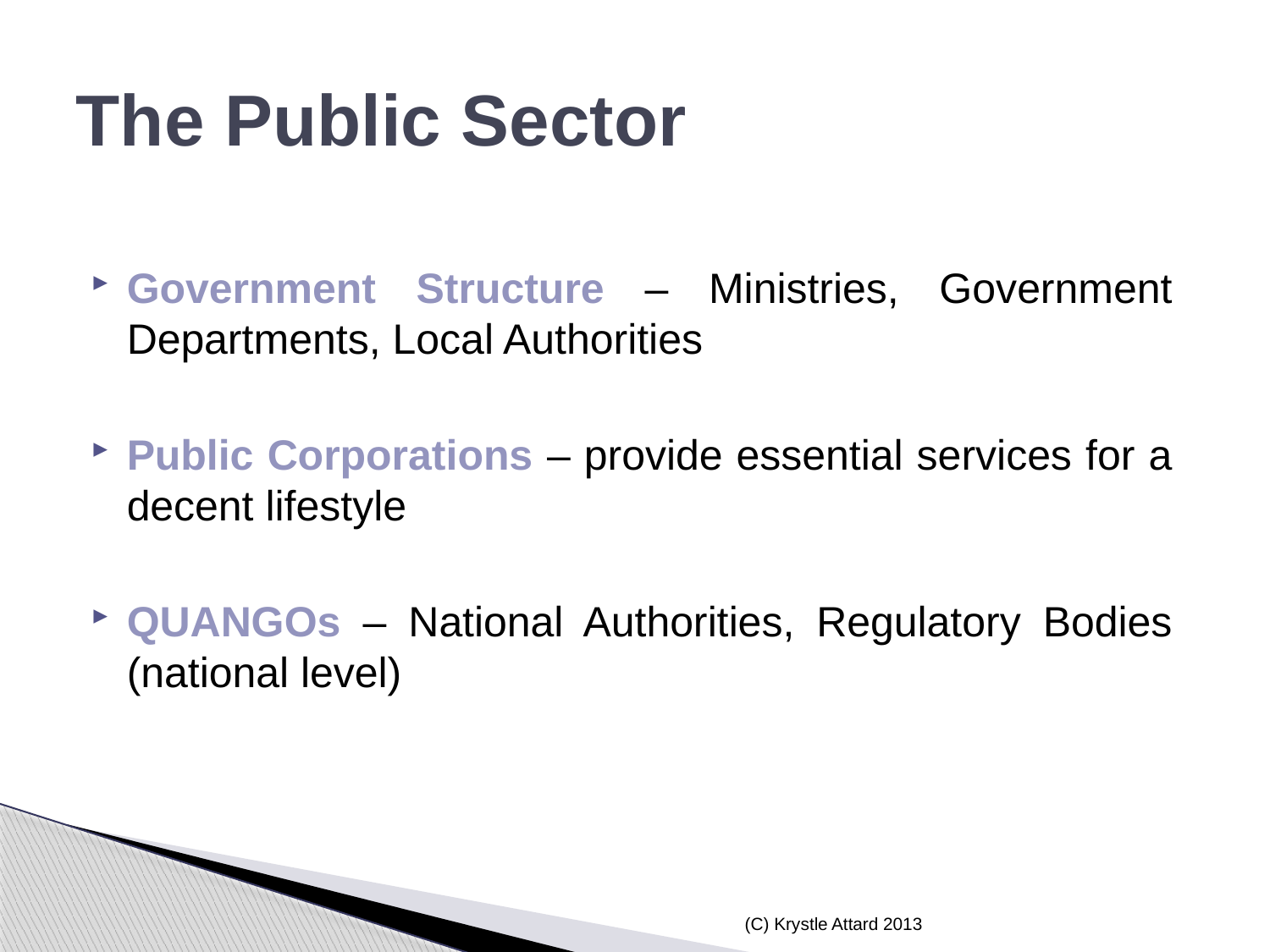

# The Public Sector

Government Structure – Ministries, Government Departments, Local Authorities

Public Corporations – provide essential services for a decent lifestyle

QUANGOs – National Authorities, Regulatory Bodies (national level)

(C) Krystle Attard 2013